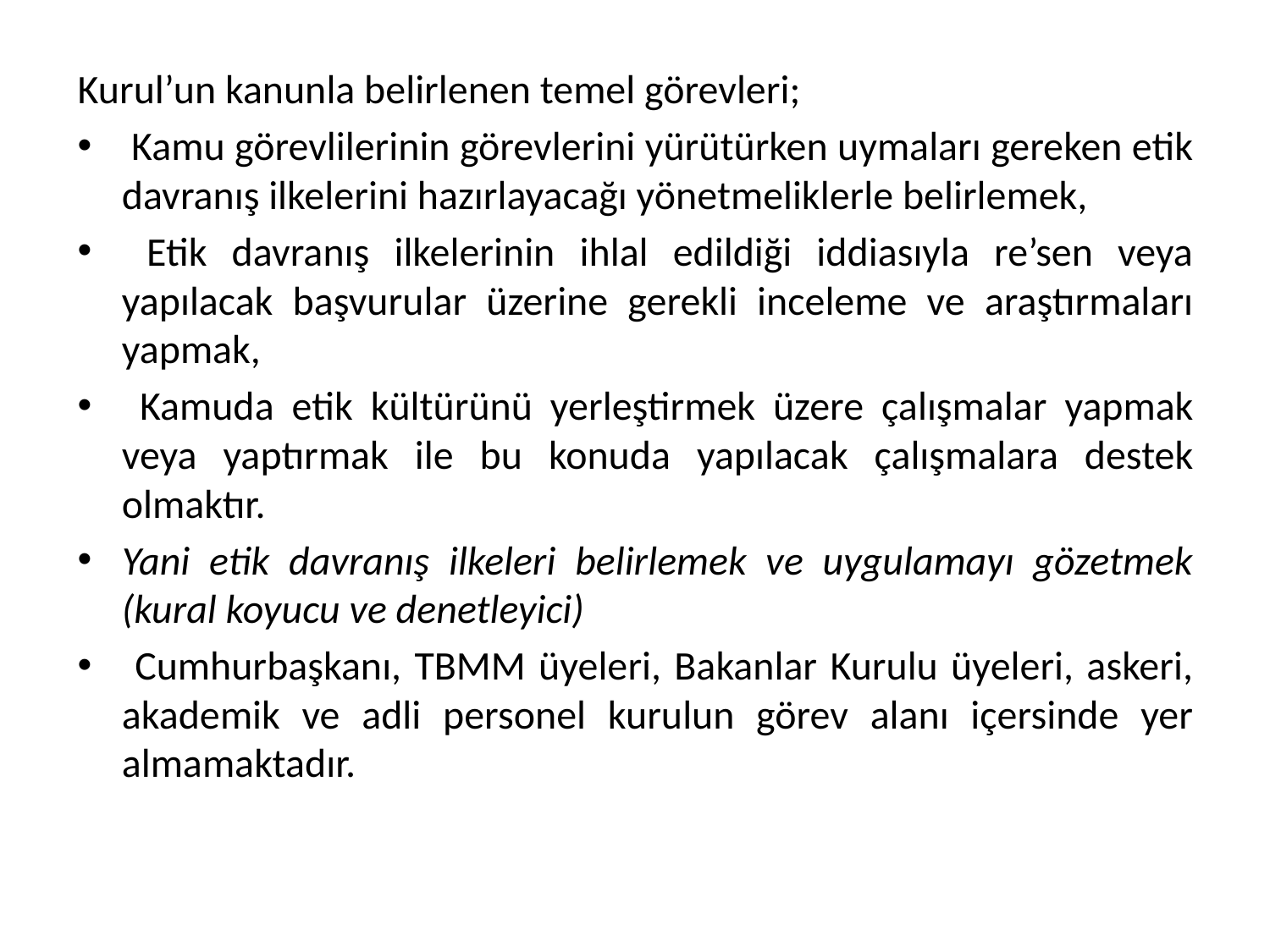

Kurul’un kanunla belirlenen temel görevleri;
 Kamu görevlilerinin görevlerini yürütürken uymaları gereken etik davranış ilkelerini hazırlayacağı yönetmeliklerle belirlemek,
 Etik davranış ilkelerinin ihlal edildiği iddiasıyla re’sen veya yapılacak başvurular üzerine gerekli inceleme ve araştırmaları yapmak,
 Kamuda etik kültürünü yerleştirmek üzere çalışmalar yapmak veya yaptırmak ile bu konuda yapılacak çalışmalara destek olmaktır.
Yani etik davranış ilkeleri belirlemek ve uygulamayı gözetmek (kural koyucu ve denetleyici)
 Cumhurbaşkanı, TBMM üyeleri, Bakanlar Kurulu üyeleri, askeri, akademik ve adli personel kurulun görev alanı içersinde yer almamaktadır.